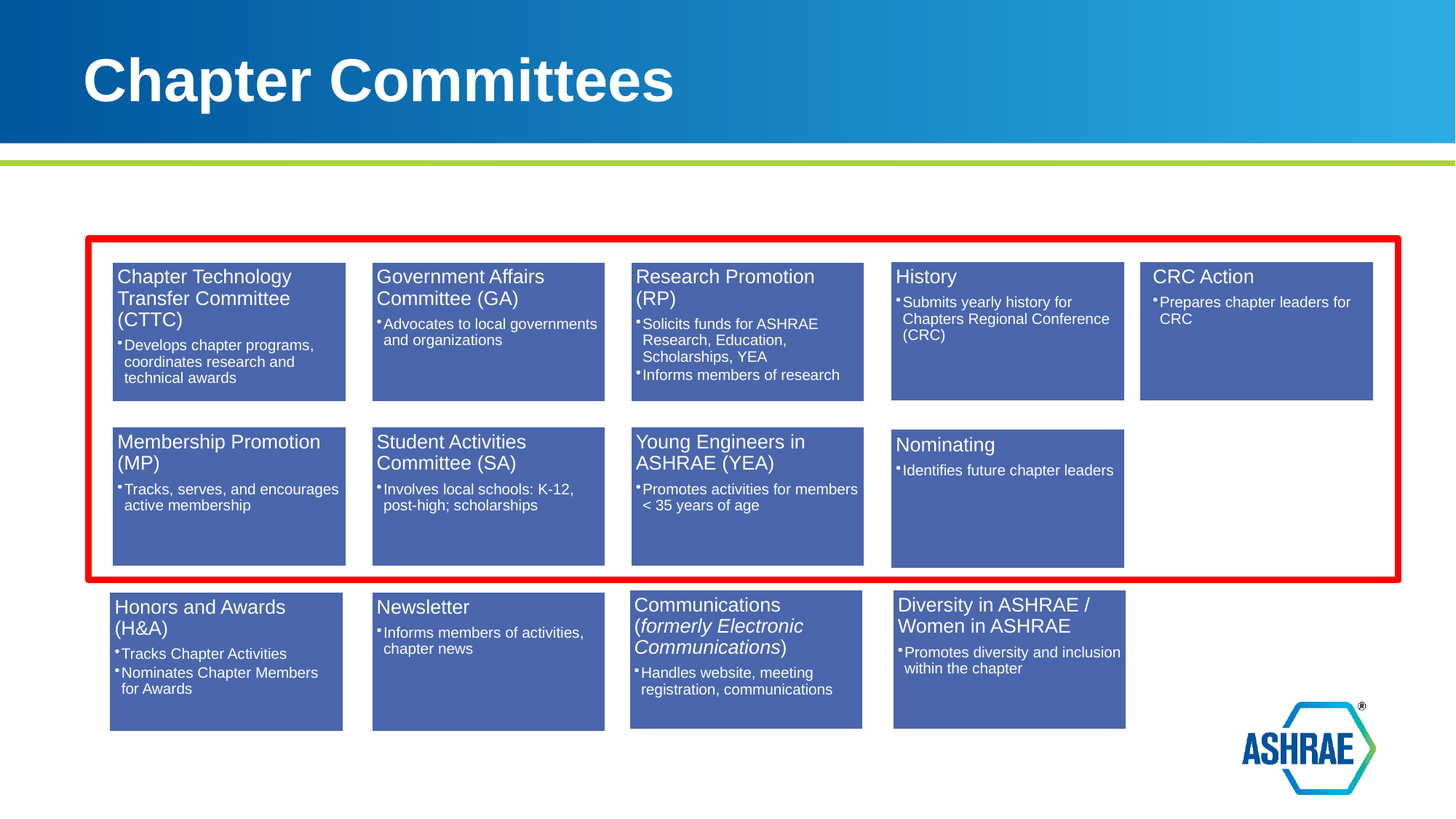

# Chapter Committees

Chapter Technology Transfer Committee (CTTC)
Develops chapter programs, coordinates research and technical awards
Government Affairs Committee (GA)
Advocates to local governments and organizations
Research Promotion (RP)
Solicits funds for ASHRAE Research, Education, Scholarships, YEA
Informs members of research
Communications (formerly Electronic Communications)
Handles website, meeting registration, communications
Membership Promotion (MP)
Tracks, serves, and encourages active membership
Student Activities Committee (SA)
Involves local schools: K-12, post-high; scholarships
Young Engineers in ASHRAE (YEA)
Promotes activities for members < 35 years of age
History
Submits yearly history for Chapters Regional Conference (CRC)
Honors and Awards (H&A)
Tracks Chapter Activities
Nominates Chapter Members for Awards
Newsletter
Informs members of activities, chapter news
Diversity in ASHRAE / Women in ASHRAE
Promotes diversity and inclusion within the chapter
Nominating
Identifies future chapter leaders

CRC Action
Prepares chapter leaders for CRC